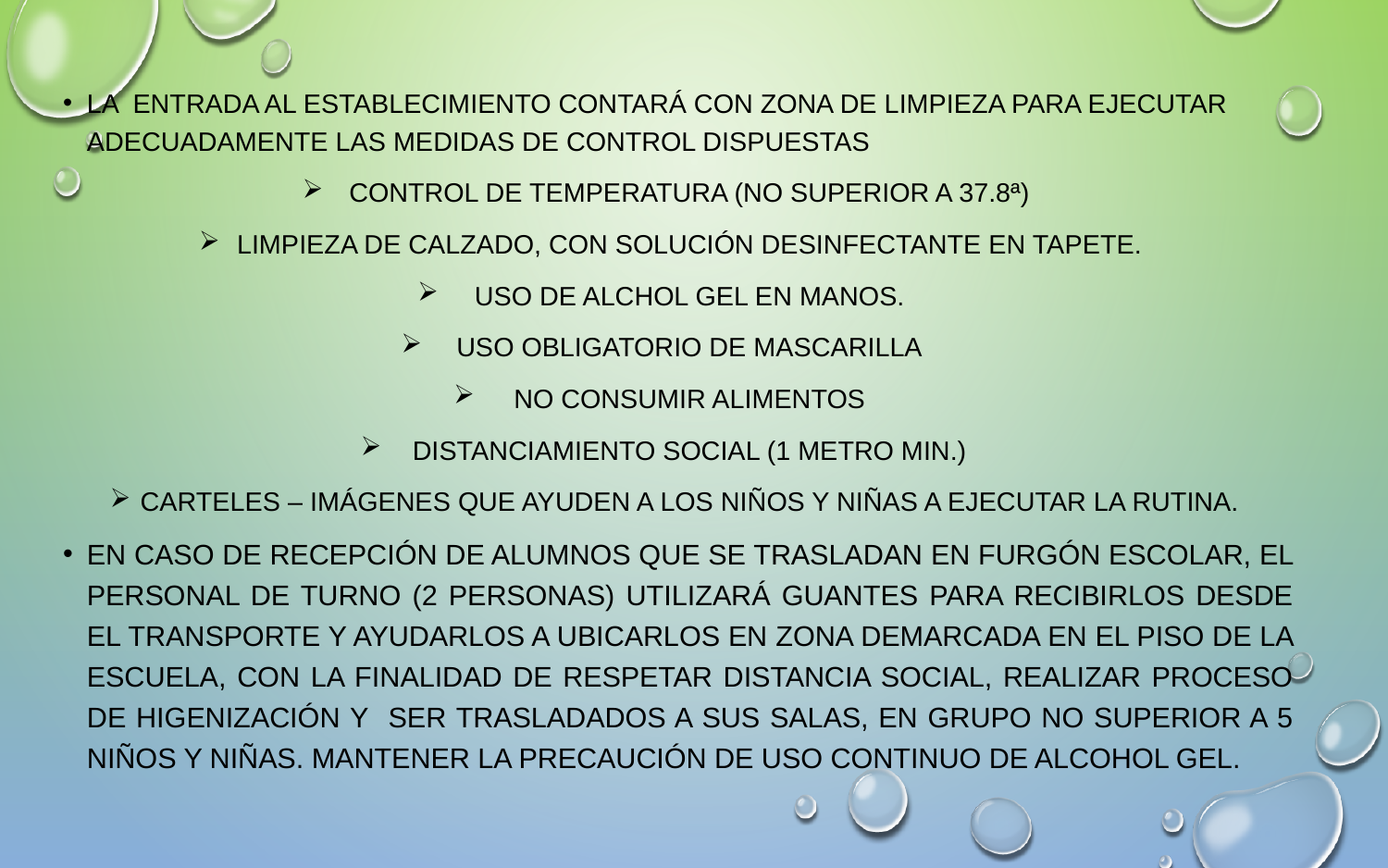

La  entrada al establecimiento contará con zona de limpieza para ejecutar adecuadamente las medidas de control dispuestas
CONTROL DE TEMPERATURA (NO SUPERIOR A 37.8ª)
LIMPIEZA DE CALZADO, CON SOLUCIÓN DESINFECTANTE EN TAPETE.
USO DE ALCHOL GEL EN MANOS.
USO OBLIGATORIO DE MASCARILLA
NO CONSUMIR ALIMENTOS
DISTANCIAMIENTO SOCIAL (1 METRO MIN.)
CARTELES – IMÁGENES QUE AYUDEN A LOS NIÑOS Y NIÑAS A EJECUTAR LA RUTINA.
en CASO DE RECEPCIÓN DE ALUMNOS QUE SE TRASLADAN En furgón escolar, EL PERSONAL DE TURNO (2 personas) UTILIZARÁ GUANTES PARA RECIBIRLOS DESDE EL TRANSPORTE Y AYUDARLOS A UBICARLOS EN ZONA DEMARCADA EN EL PISO DE LA ESCUELA, CON LA FINALIDAD DE RESPETAR DISTANCIA SOCIAL, REALIZAR PROCESO DE HIGENIZACIÓN Y  SER TRASLADADOS A SUS SALAS, EN GRUPO NO SUPERIOR A 5 niños y niñas. Mantener la precaución de uso continuo de alcohol gel.